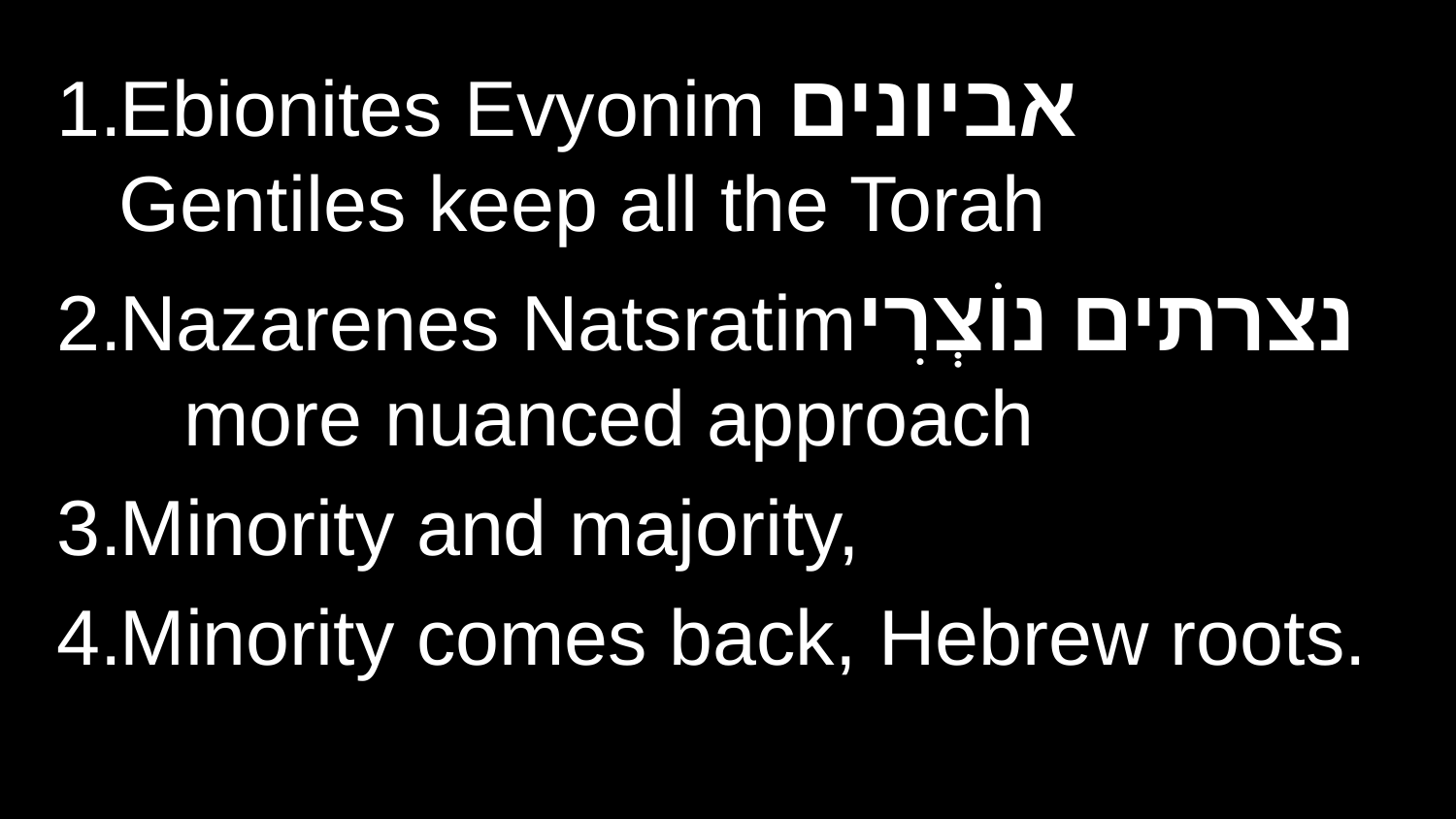

Ebionites Evyonim אביונים  Gentiles keep all the Torah
Nazarenes Natsratimנצרתים נוֹצְרִי    more nuanced approach
Minority and majority,
Minority comes back, Hebrew roots.